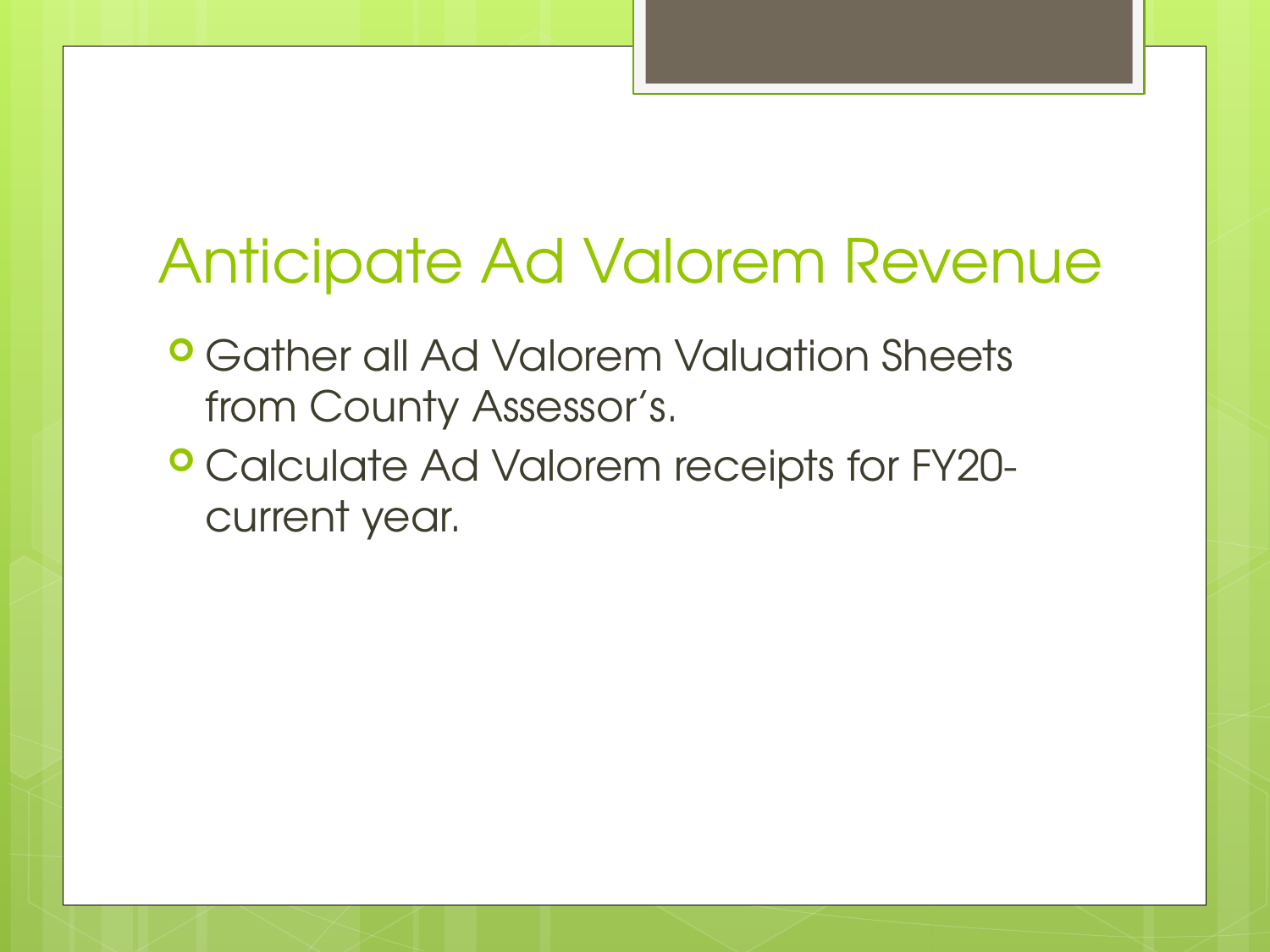

# Anticipate Ad Valorem Revenue
Gather all Ad Valorem Valuation Sheets from County Assessor’s.
Calculate Ad Valorem receipts for FY20-current year.